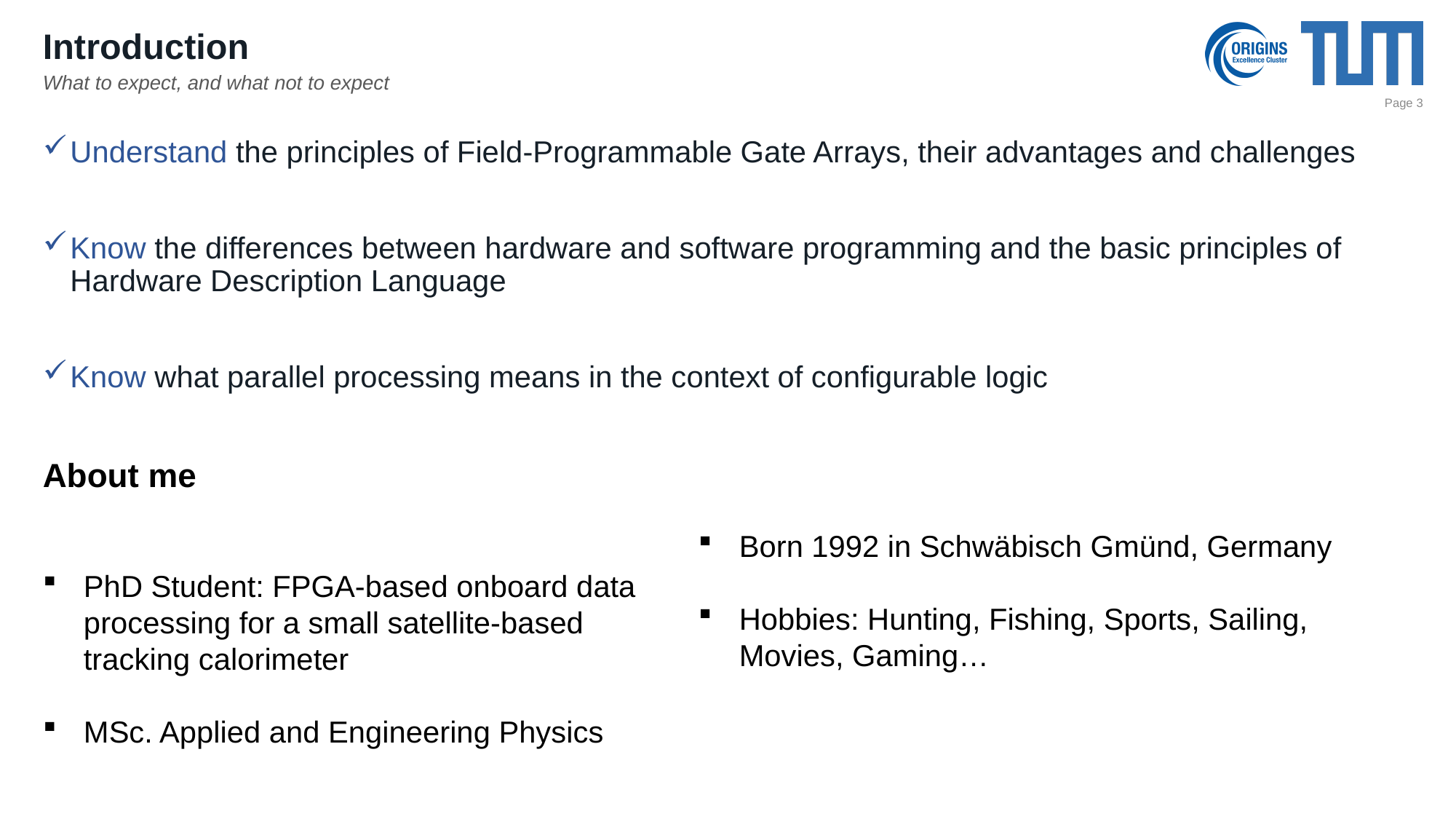

# Introduction
What to expect, and what not to expect
Page 3
Understand the principles of Field-Programmable Gate Arrays, their advantages and challenges

Know the differences between hardware and software programming and the basic principles of Hardware Description Language

Know what parallel processing means in the context of configurable logic

About me

PhD Student: FPGA-based onboard data processing for a small satellite-based
tracking calorimeter

MSc. Applied and Engineering Physics

Born 1992 in Schwäbisch Gmünd, Germany

Hobbies: Hunting, Fishing, Sports, Sailing, Movies, Gaming…